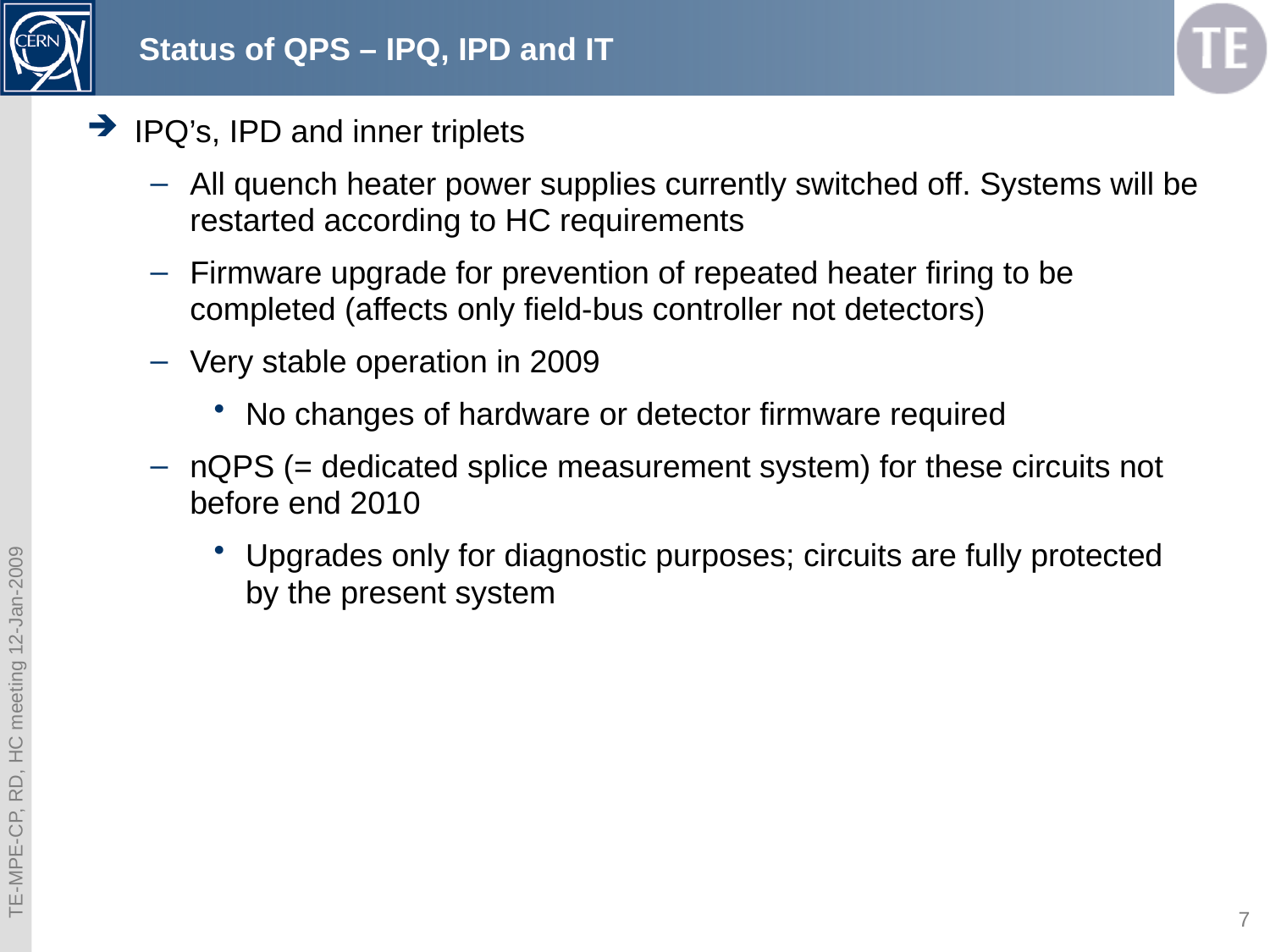

# Status of QPS – IPQ, IPD and IT
IPQ’s, IPD and inner triplets
All quench heater power supplies currently switched off. Systems will be restarted according to HC requirements
Firmware upgrade for prevention of repeated heater firing to be completed (affects only field-bus controller not detectors)
Very stable operation in 2009
No changes of hardware or detector firmware required
nQPS (= dedicated splice measurement system) for these circuits not before end 2010
Upgrades only for diagnostic purposes; circuits are fully protected by the present system